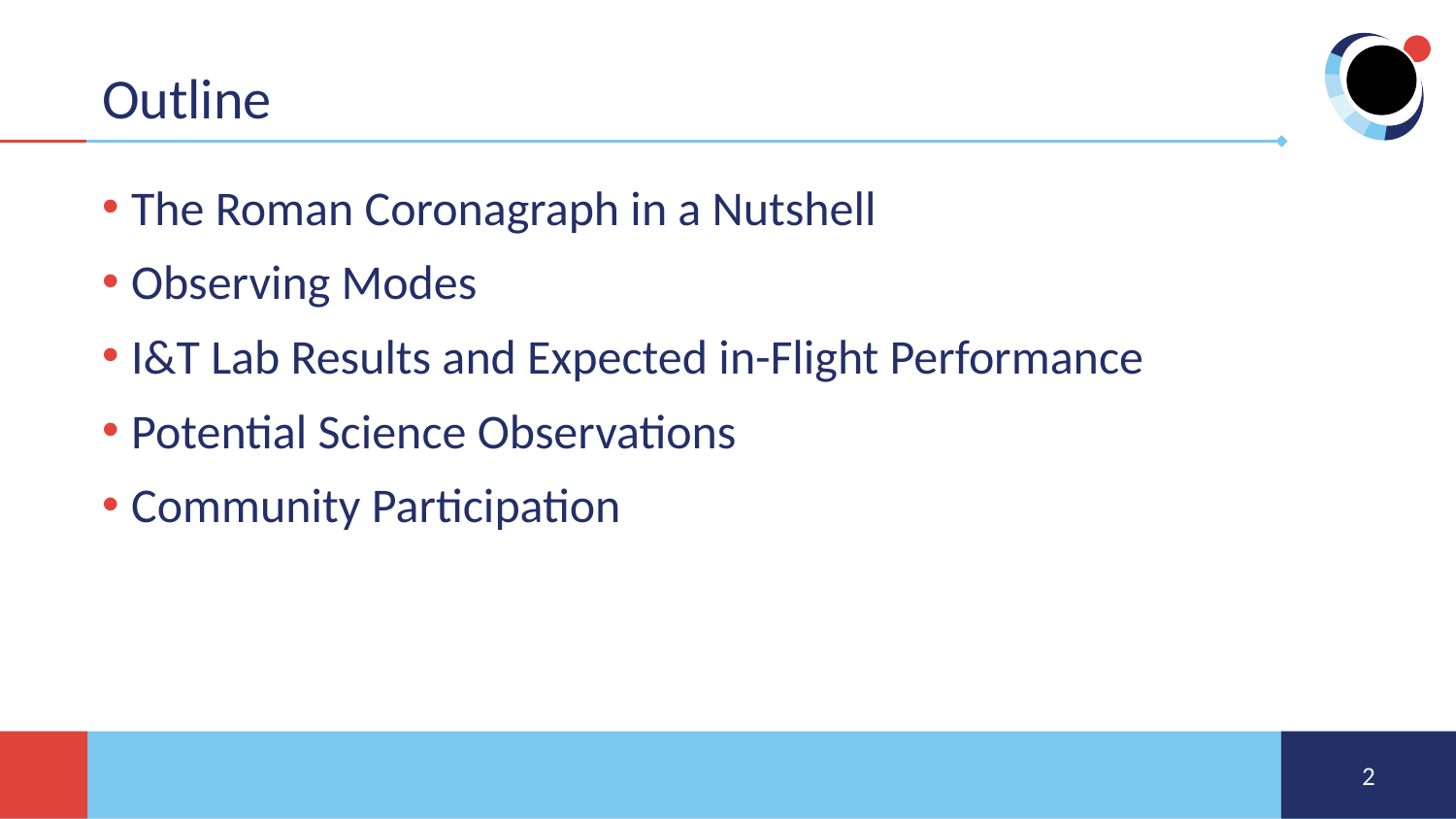

# Outline
The Roman Coronagraph in a Nutshell
Observing Modes
I&T Lab Results and Expected in-Flight Performance
Potential Science Observations
Community Participation
2